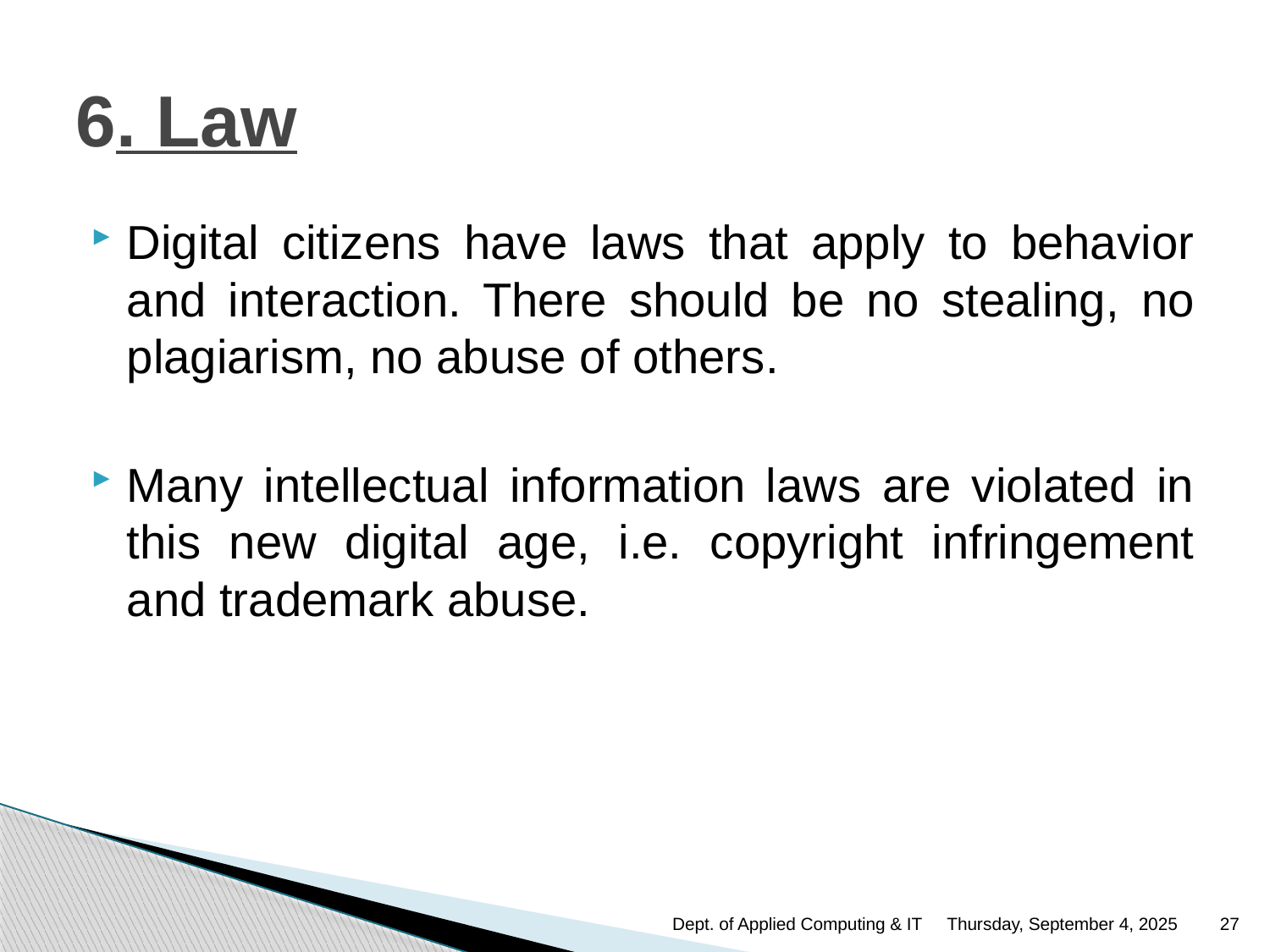

# 6. Law
Digital citizens have laws that apply to behavior and interaction. There should be no stealing, no plagiarism, no abuse of others.

Many intellectual information laws are violated in this new digital age, i.e. copyright infringement and trademark abuse.
Dept. of Applied Computing & IT
Thursday, September 4, 2025
27